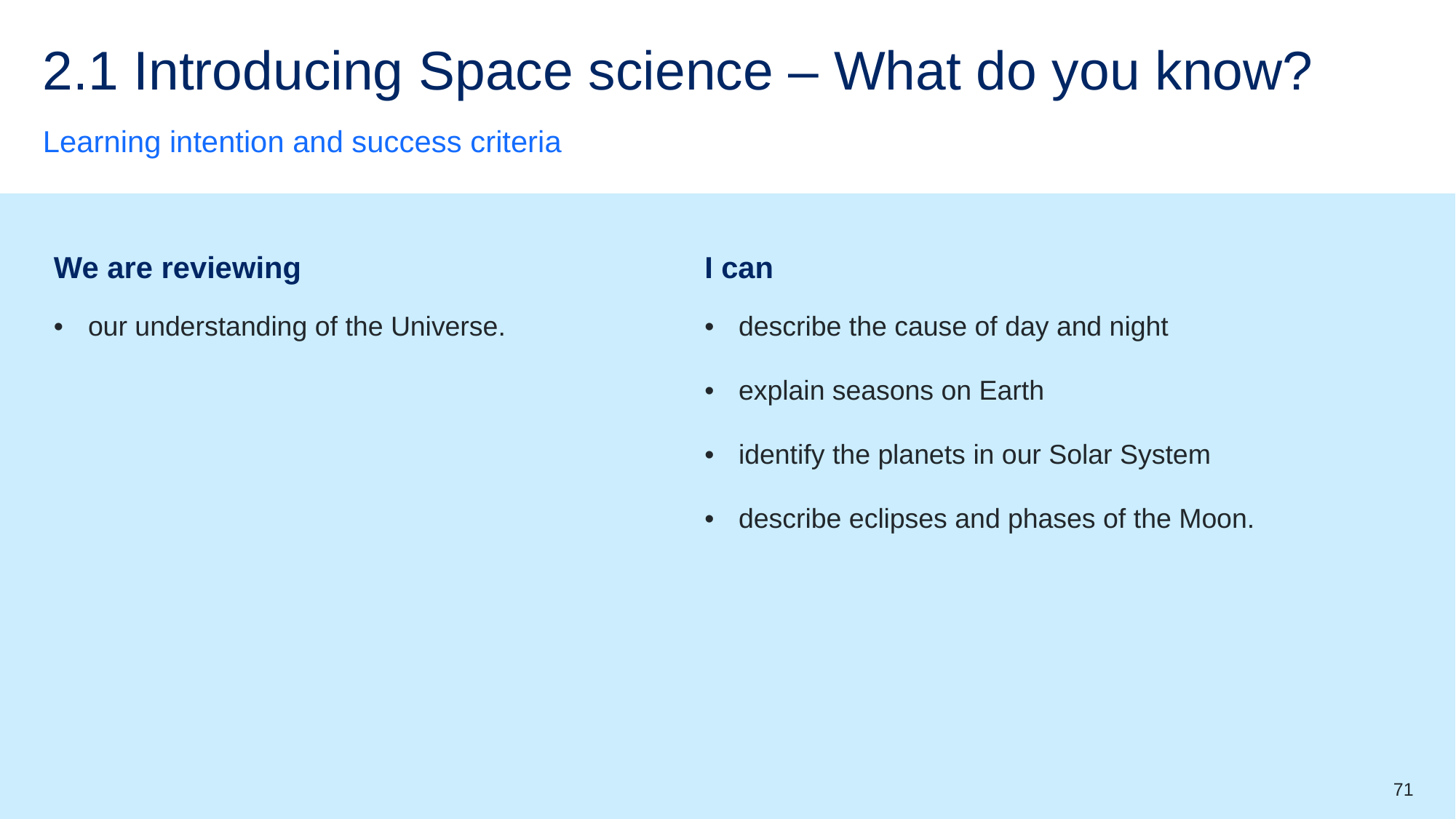

# 2.1 Introducing Space science – What do you know?
Learning intention and success criteria
| We are reviewing | I can |
| --- | --- |
| our understanding of the Universe. | describe the cause of day and night explain seasons on Earth identify the planets in our Solar System describe eclipses and phases of the Moon. |
71